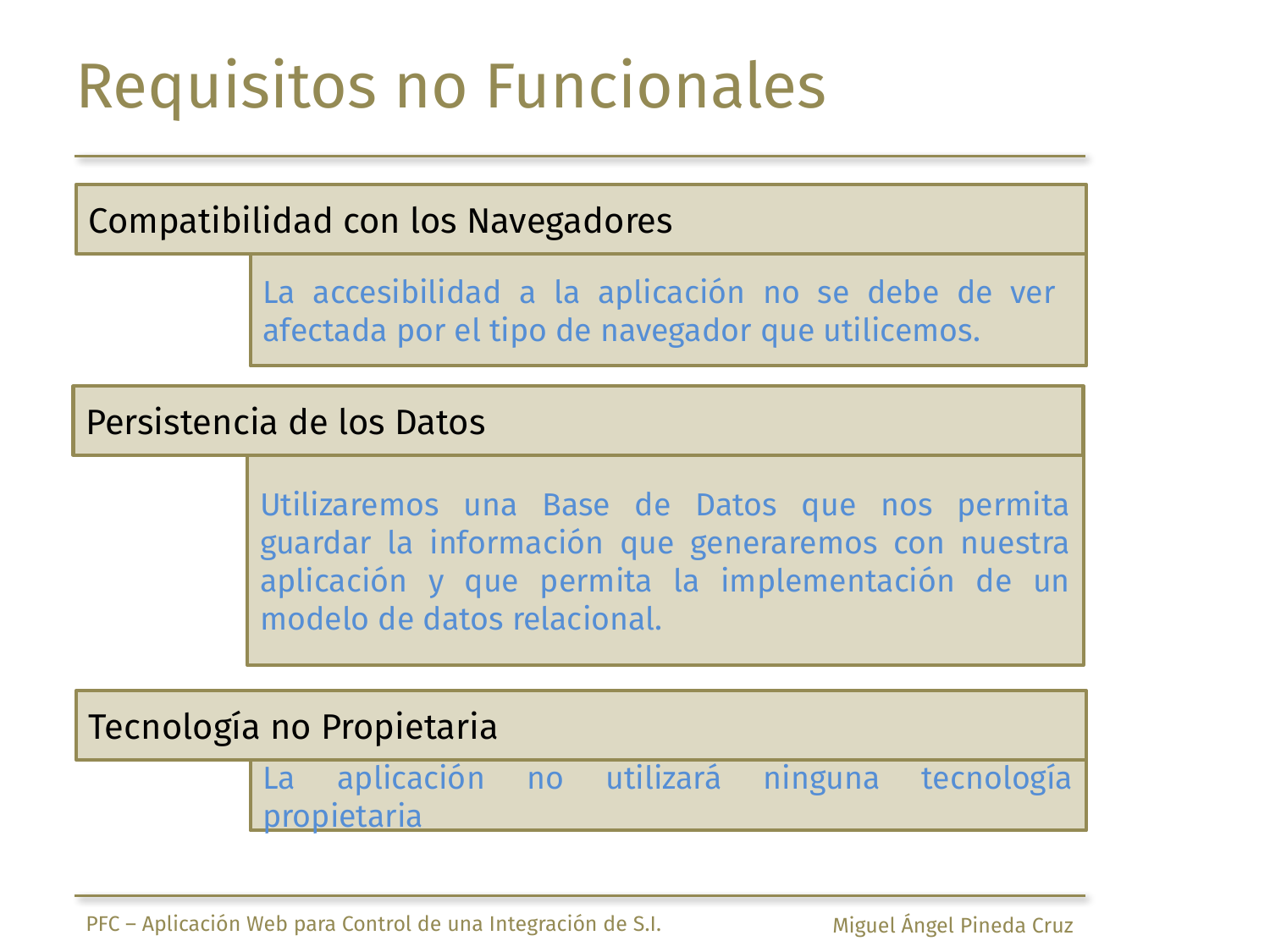

Requisitos no Funcionales
Compatibilidad con los Navegadores
La accesibilidad a la aplicación no se debe de ver  afectada por el tipo de navegador que utilicemos.
Persistencia de los Datos
Utilizaremos una Base de Datos que nos permita guardar la información que generaremos con nuestra aplicación y que permita la implementación de un modelo de datos relacional.
Tecnología no Propietaria
La aplicación no utilizará ninguna tecnología propietaria
PFC – Aplicación Web para Control de una Integración de S.I.
Miguel Ángel Pineda Cruz